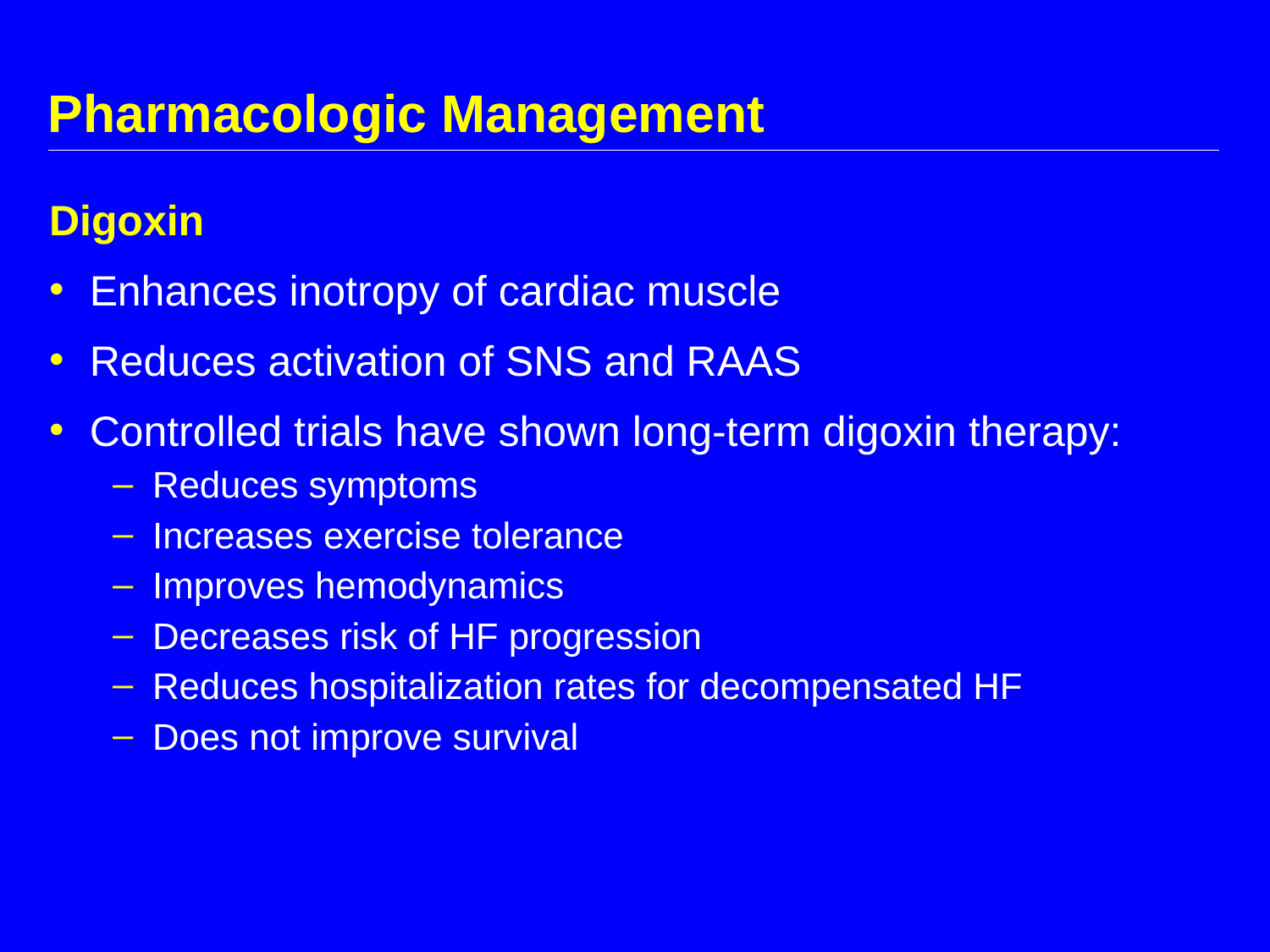

# Pharmacologic Management
Digoxin
Enhances inotropy of cardiac muscle
Reduces activation of SNS and RAAS
Controlled trials have shown long-term digoxin therapy:
Reduces symptoms
Increases exercise tolerance
Improves hemodynamics
Decreases risk of HF progression
Reduces hospitalization rates for decompensated HF
Does not improve survival